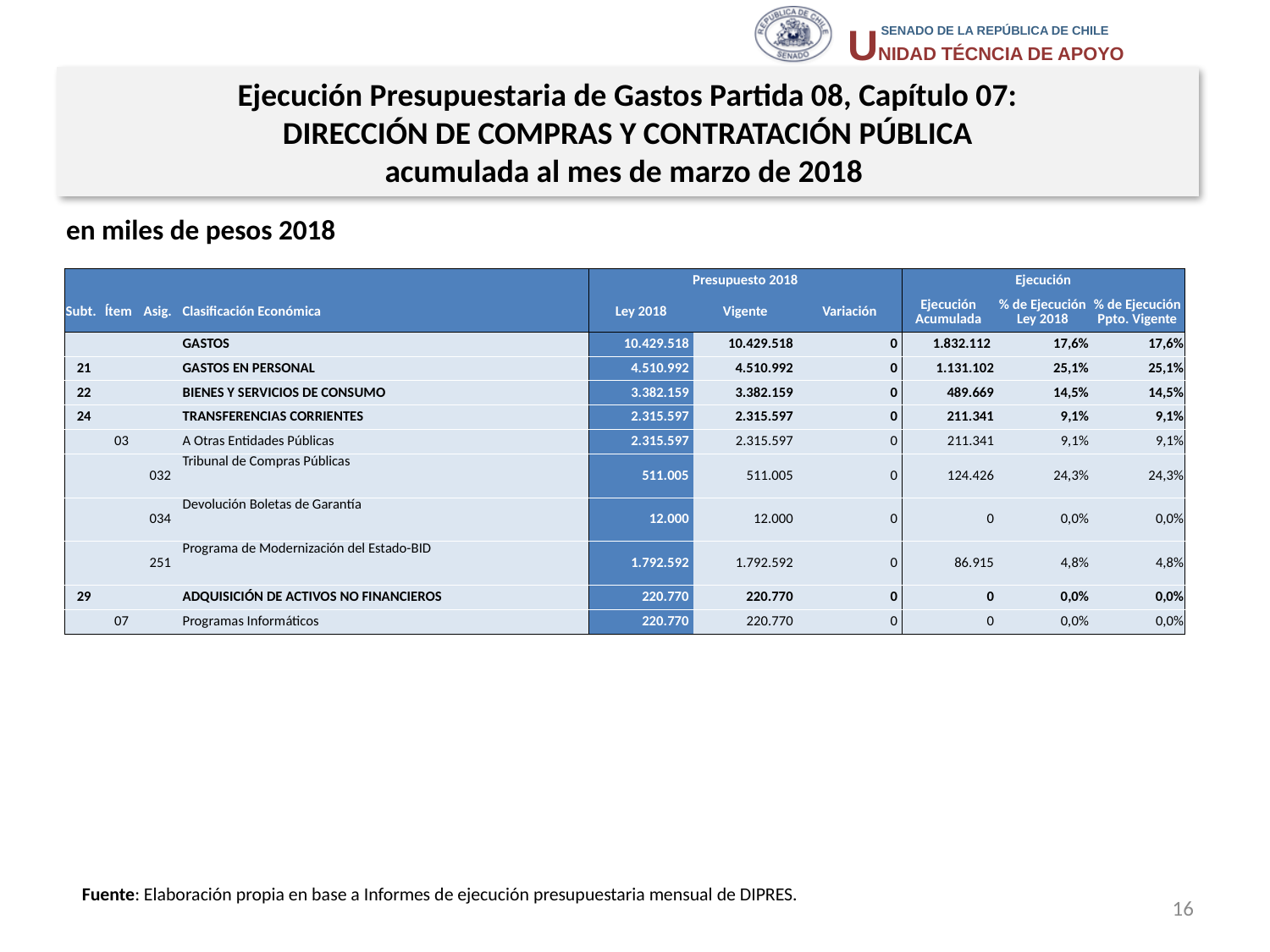

Ejecución Presupuestaria de Gastos Partida 08, Capítulo 07:
DIRECCIÓN DE COMPRAS Y CONTRATACIÓN PÚBLICA
acumulada al mes de marzo de 2018
en miles de pesos 2018
|  |  |  |  | Presupuesto 2018 |  |  | Ejecución |  |  |
| --- | --- | --- | --- | --- | --- | --- | --- | --- | --- |
| Subt. | Ítem | Asig. | Clasificación Económica | Ley 2018 | Vigente | Variación | Ejecución Acumulada | % de Ejecución Ley 2018 | % de Ejecución Ppto. Vigente |
|  |  |  | GASTOS | 10.429.518 | 10.429.518 | 0 | 1.832.112 | 17,6% | 17,6% |
| 21 |  |  | GASTOS EN PERSONAL | 4.510.992 | 4.510.992 | 0 | 1.131.102 | 25,1% | 25,1% |
| 22 |  |  | BIENES Y SERVICIOS DE CONSUMO | 3.382.159 | 3.382.159 | 0 | 489.669 | 14,5% | 14,5% |
| 24 |  |  | TRANSFERENCIAS CORRIENTES | 2.315.597 | 2.315.597 | 0 | 211.341 | 9,1% | 9,1% |
|  | 03 |  | A Otras Entidades Públicas | 2.315.597 | 2.315.597 | 0 | 211.341 | 9,1% | 9,1% |
|  |  | 032 | Tribunal de Compras Públicas | 511.005 | 511.005 | 0 | 124.426 | 24,3% | 24,3% |
|  |  | 034 | Devolución Boletas de Garantía | 12.000 | 12.000 | 0 | 0 | 0,0% | 0,0% |
|  |  | 251 | Programa de Modernización del Estado-BID | 1.792.592 | 1.792.592 | 0 | 86.915 | 4,8% | 4,8% |
| 29 |  |  | ADQUISICIÓN DE ACTIVOS NO FINANCIEROS | 220.770 | 220.770 | 0 | 0 | 0,0% | 0,0% |
|  | 07 |  | Programas Informáticos | 220.770 | 220.770 | 0 | 0 | 0,0% | 0,0% |
Fuente: Elaboración propia en base a Informes de ejecución presupuestaria mensual de DIPRES.
16